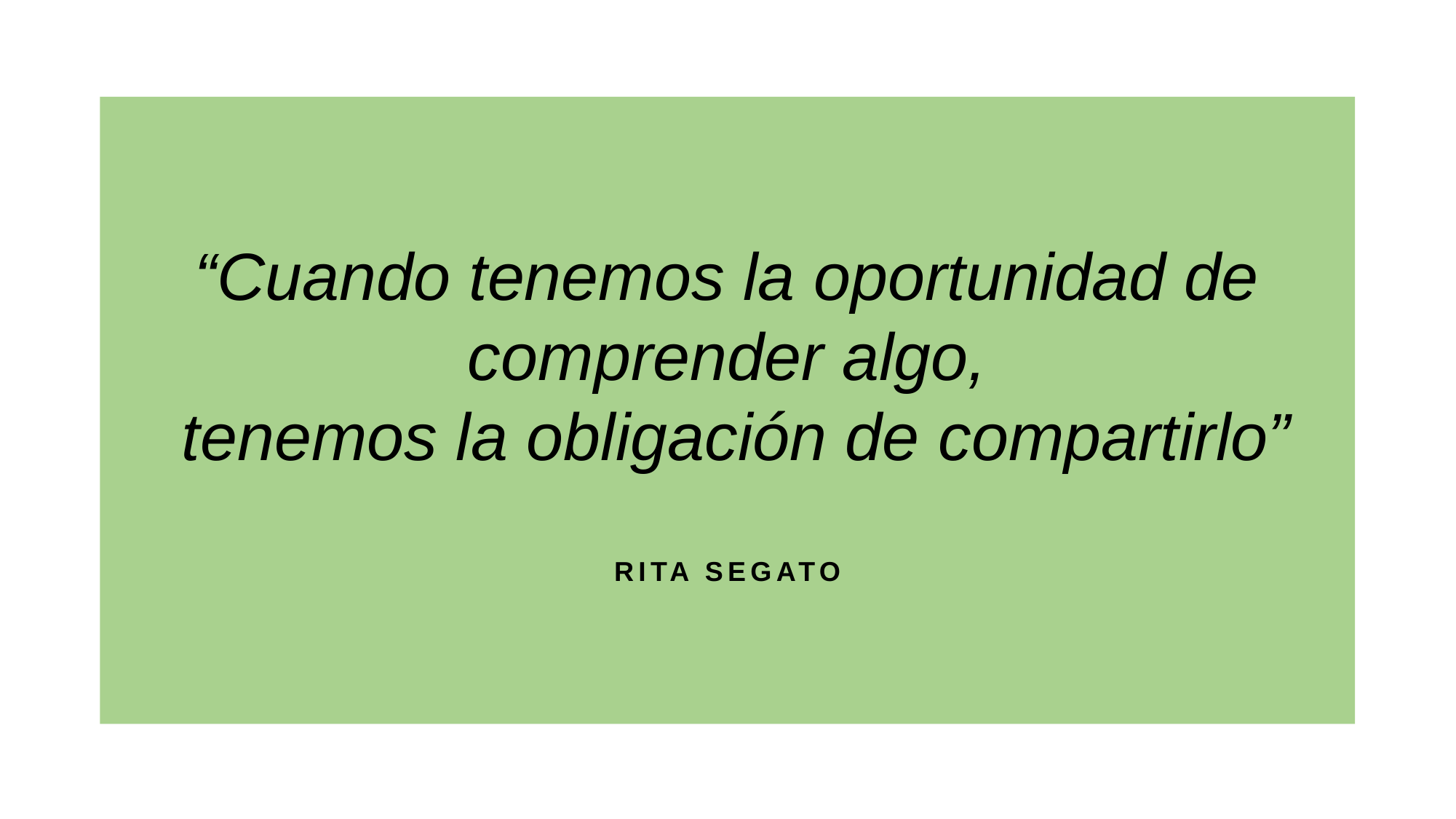

# “Cuando tenemos la oportunidad de comprender algo, tenemos la obligación de compartirlo” RITA SEGATO